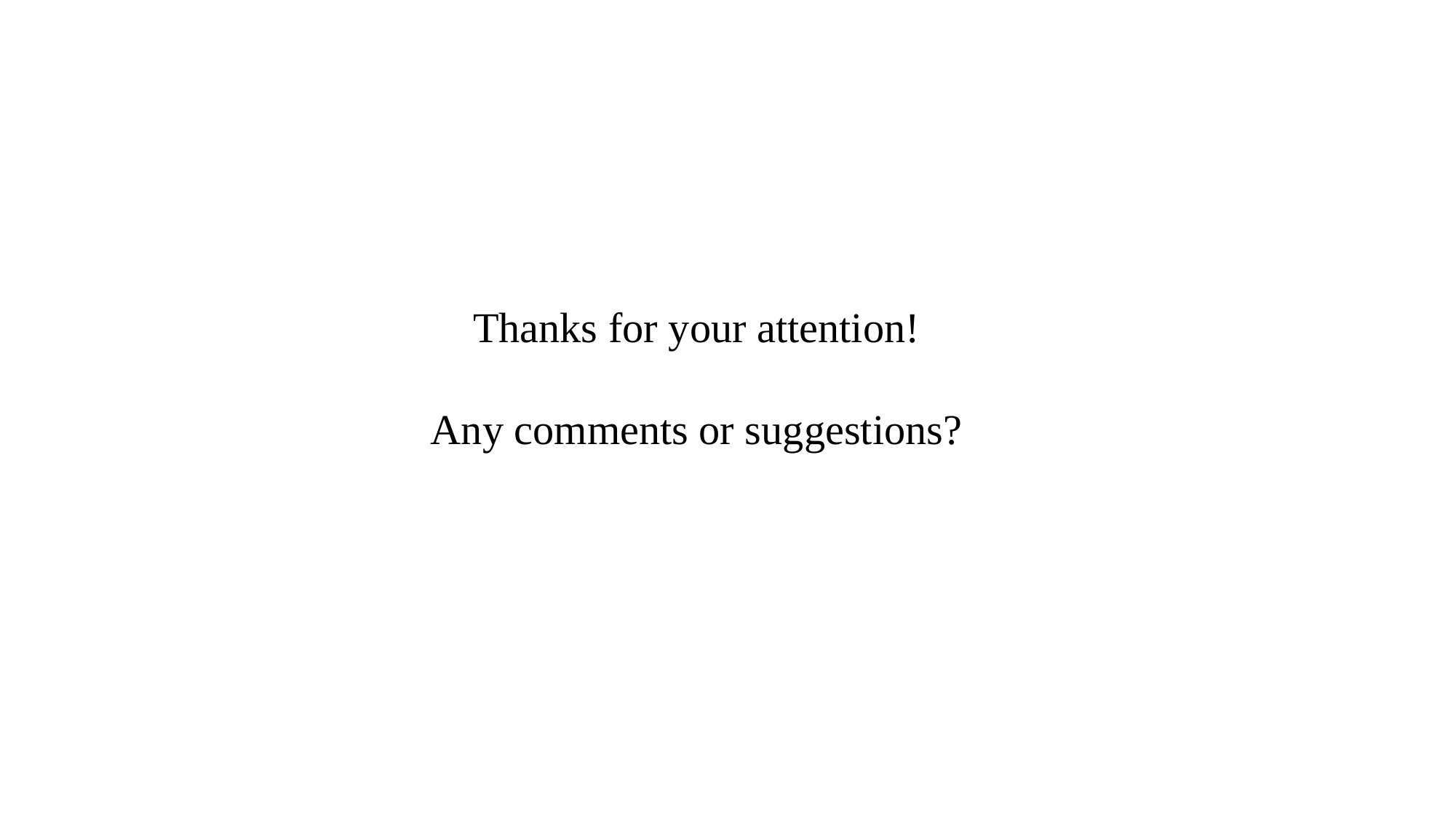

Thanks for your attention!

Any comments or suggestions?